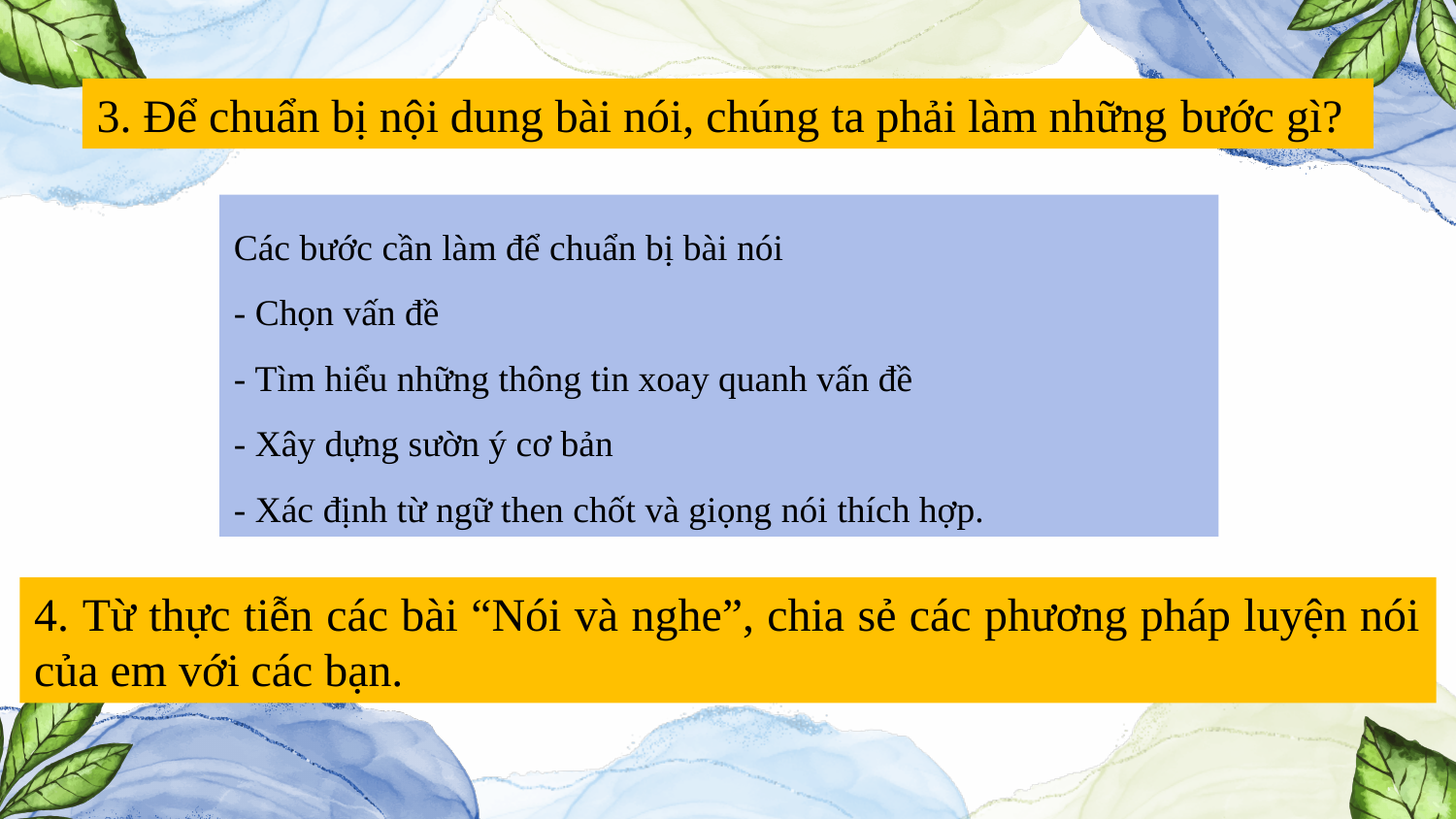

3. Để chuẩn bị nội dung bài nói, chúng ta phải làm những bước gì?
Các bước cần làm để chuẩn bị bài nói
- Chọn vấn đề
- Tìm hiểu những thông tin xoay quanh vấn đề
- Xây dựng sườn ý cơ bản
- Xác định từ ngữ then chốt và giọng nói thích hợp.
4. Từ thực tiễn các bài “Nói và nghe”, chia sẻ các phương pháp luyện nói của em với các bạn.